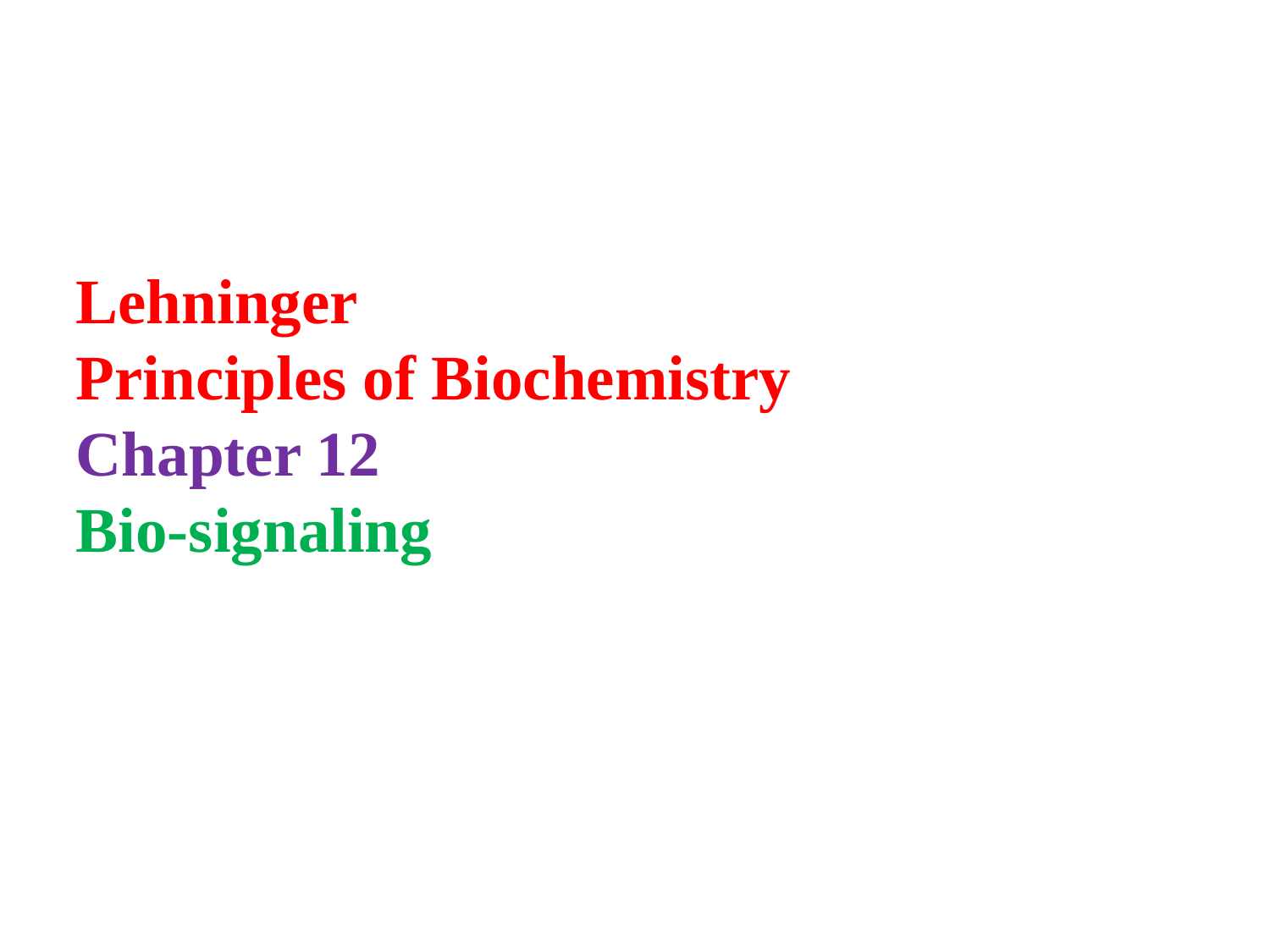

Lehninger
Principles of Biochemistry
Chapter 12
Bio-signaling